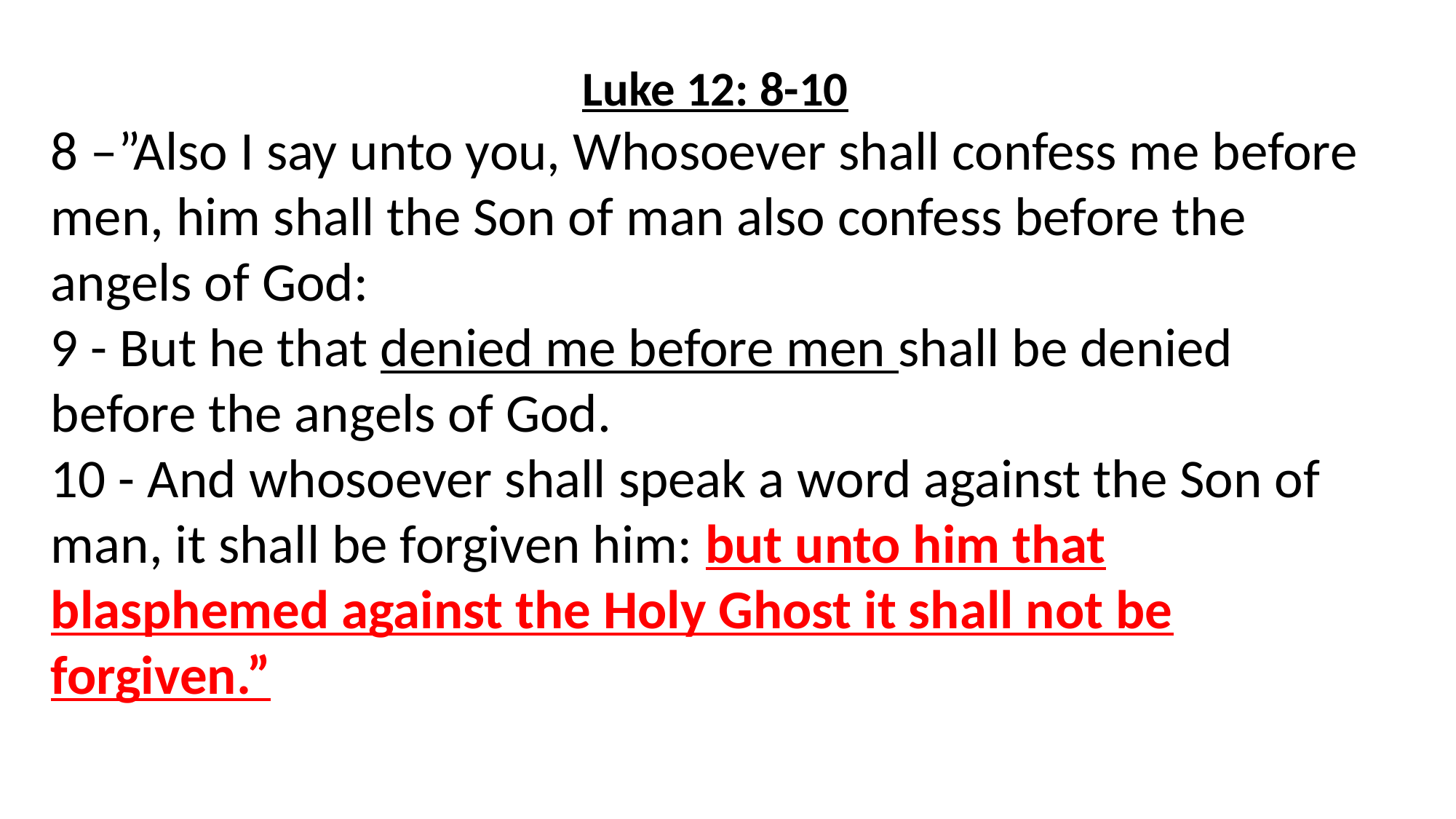

Luke 12: 8-10
8 –”Also I say unto you, Whosoever shall confess me before men, him shall the Son of man also confess before the angels of God:
9 - But he that denied me before men shall be denied before the angels of God.
10 - And whosoever shall speak a word against the Son of man, it shall be forgiven him: but unto him that blasphemed against the Holy Ghost it shall not be forgiven.”